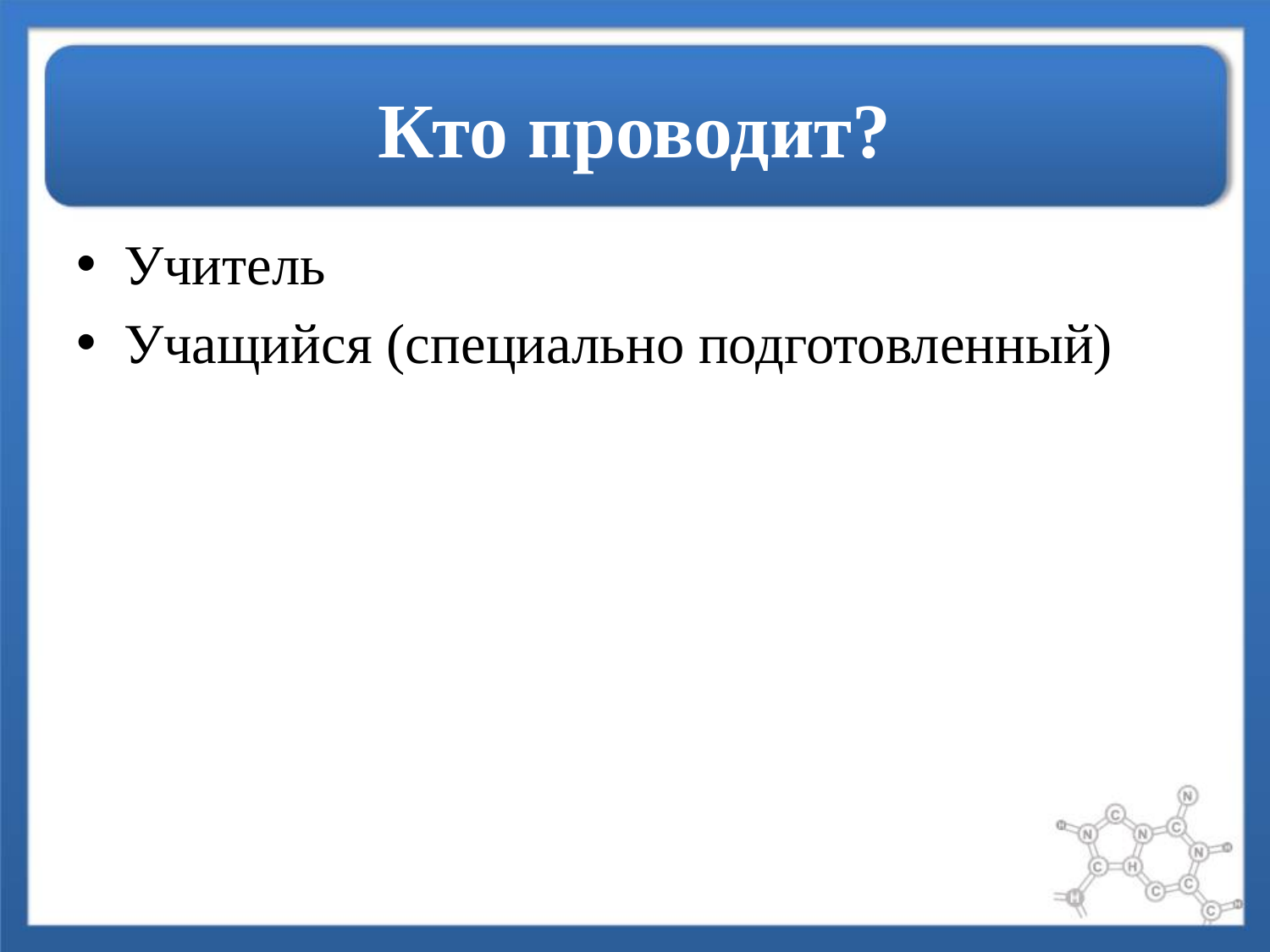

# Кто проводит?
Учитель
Учащийся (специально подготовленный)